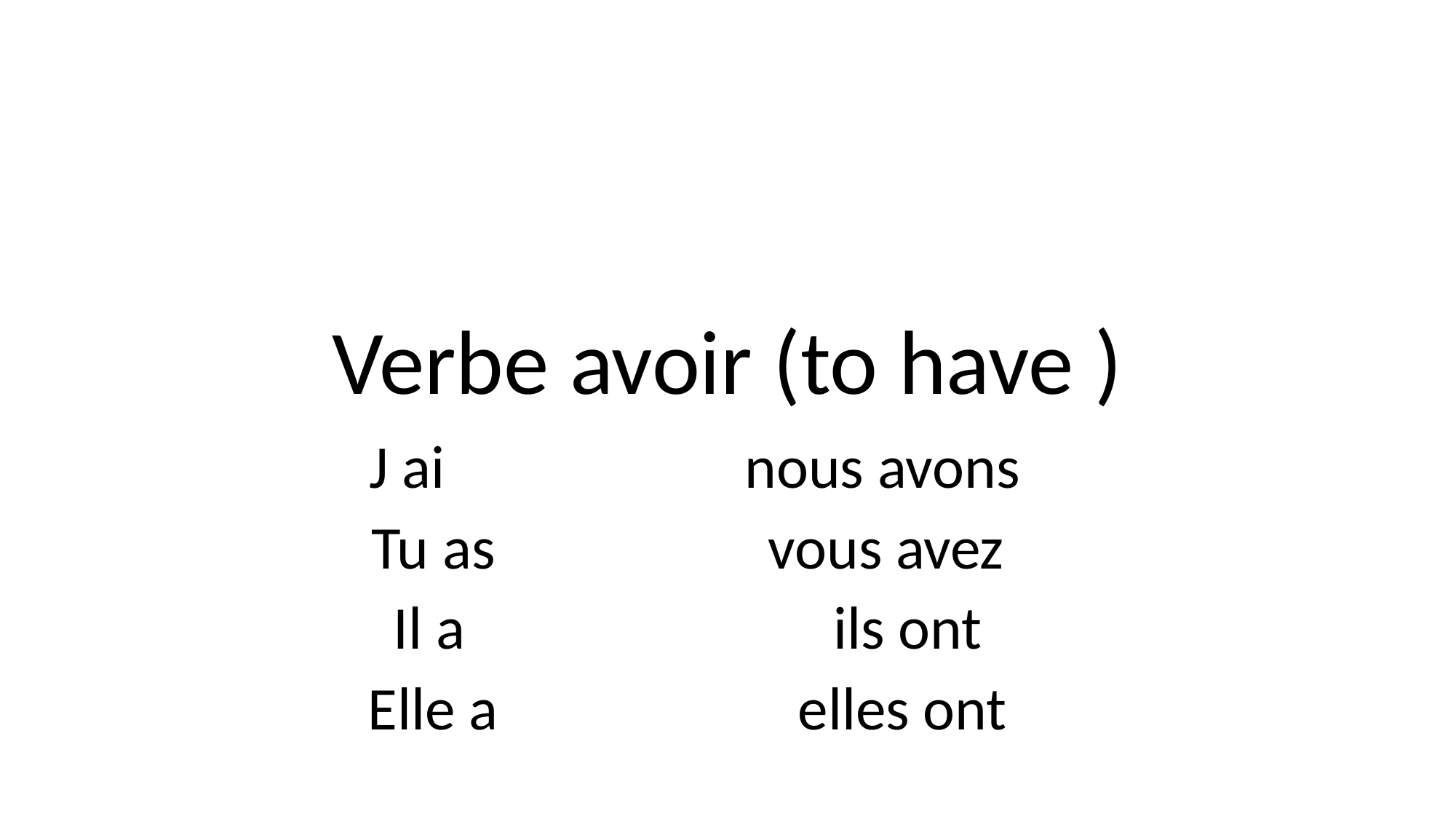

# Verbe avoir (to have )
J ai                      nous avons
Tu as                    vous avez
Il a                           ils ont
Elle a                      elles ont